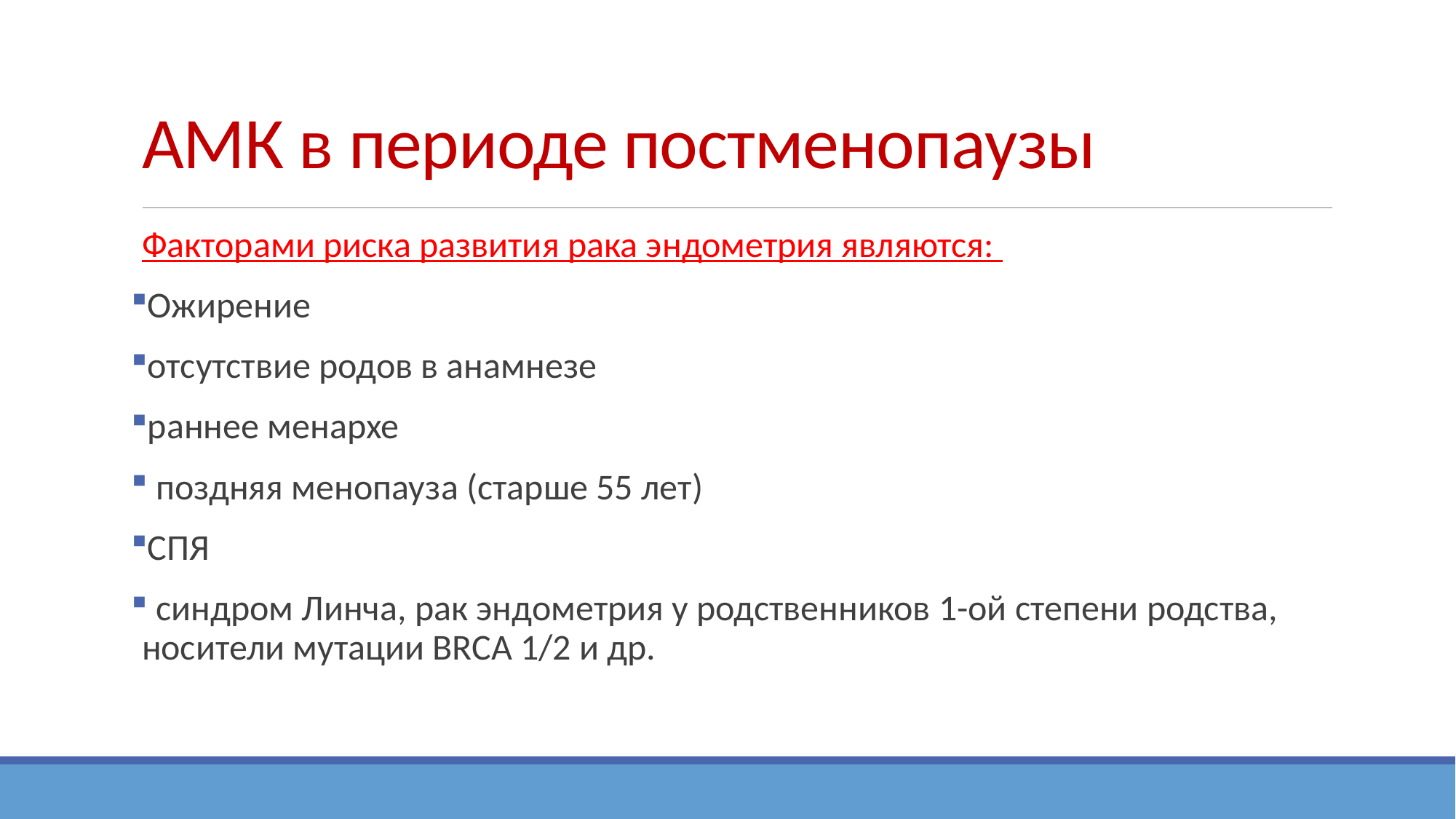

# АМК в периоде постменопаузы
Факторами риска развития рака эндометрия являются:
Ожирение
отсутствие родов в анамнезе
раннее менархе
 поздняя менопауза (старше 55 лет)
СПЯ
 синдром Линча, рак эндометрия у родственников 1-ой степени родства, носители мутации BRCA 1/2 и др.